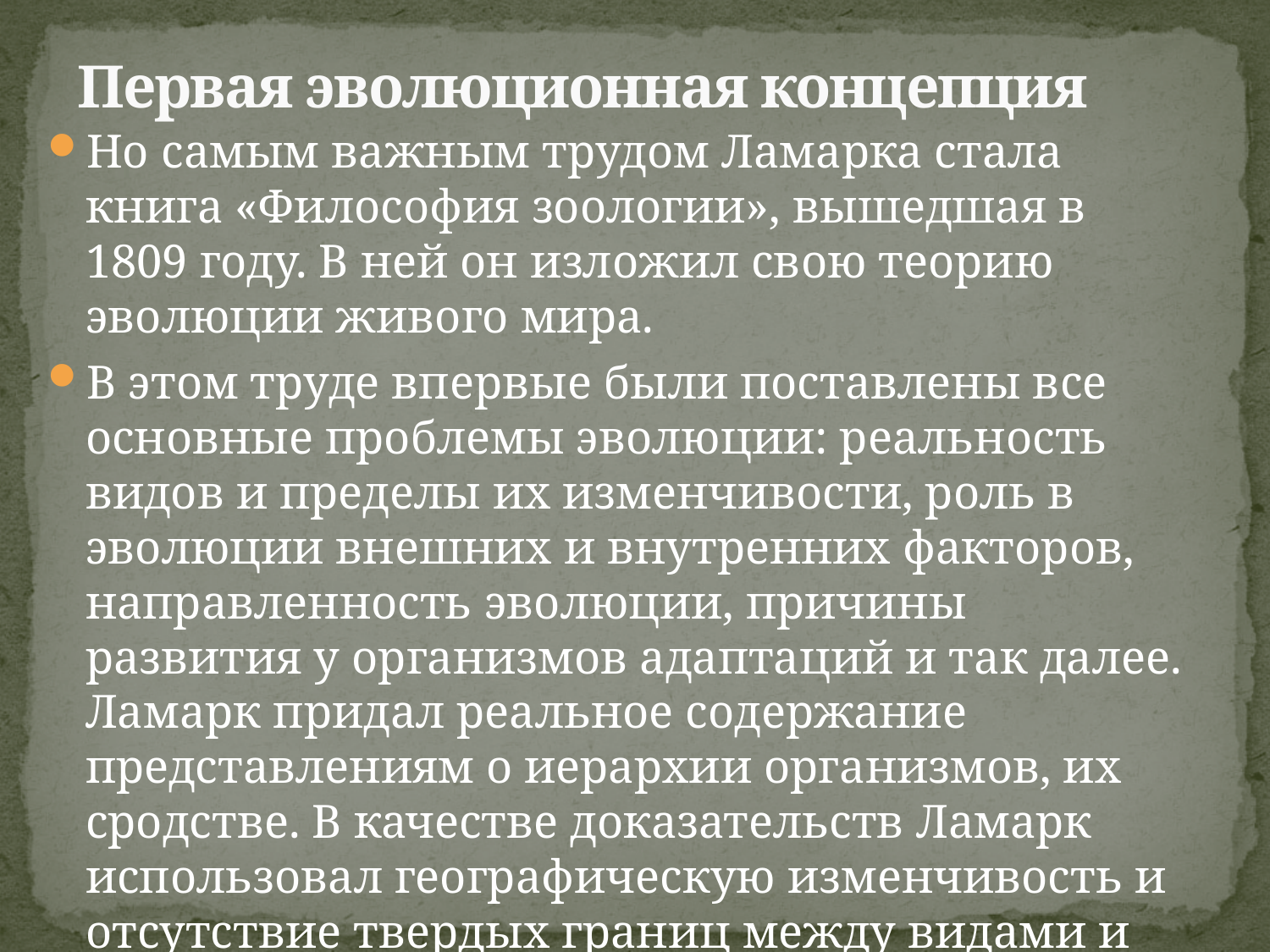

# Первая эволюционная концепция
Но самым важным трудом Ламарка стала книга «Философия зоологии», вышедшая в 1809 году. В ней он изложил свою теорию эволюции живого мира.
В этом труде впервые были поставлены все основные проблемы эволюции: реальность видов и пределы их изменчивости, роль в эволюции внешних и внутренних факторов, направленность эволюции, причины развития у организмов адаптаций и так далее. Ламарк придал реальное содержание представлениям о иерархии организмов, их сродстве. В качестве доказательств Ламарк использовал географическую изменчивость и отсутствие твердых границ между видами и разновидностями.